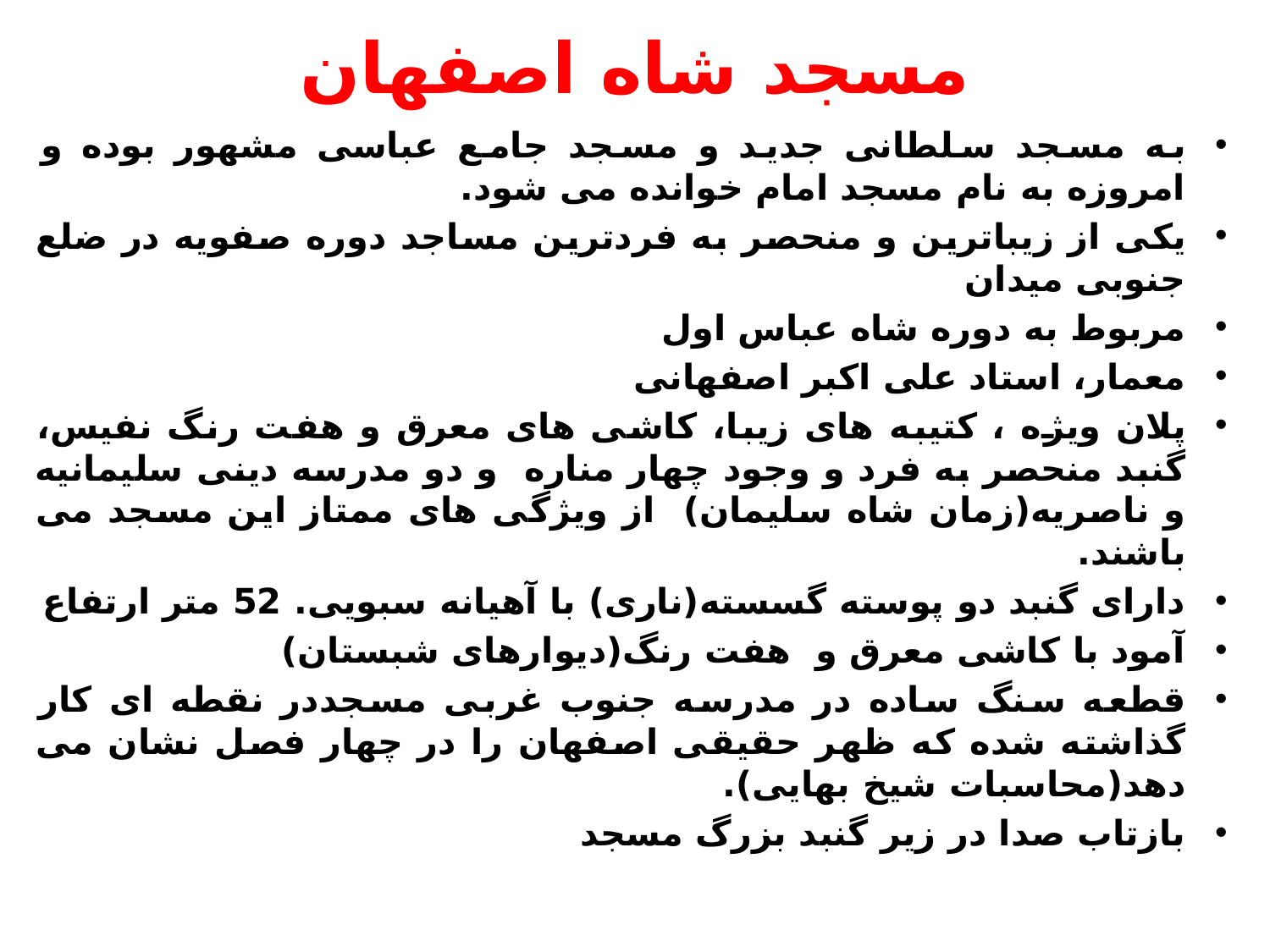

# مسجد شاه اصفهان
به مسجد سلطانی جدید و مسجد جامع عباسی مشهور بوده و امروزه به نام مسجد امام خوانده می شود.
یکی از زیباترین و منحصر به فردترین مساجد دوره صفویه در ضلع جنوبی میدان
مربوط به دوره شاه عباس اول
معمار، استاد علی اکبر اصفهانی
پلان ویژه ، کتیبه های زیبا، کاشی های معرق و هفت رنگ نفیس، گنبد منحصر به فرد و وجود چهار مناره  و دو مدرسه دینی سلیمانیه و ناصریه(زمان شاه سلیمان)  از ویژگی های ممتاز این مسجد می باشند.
دارای گنبد دو پوسته گسسته(ناری) با آهیانه سبویی. 52 متر ارتفاع
آمود با کاشی معرق و  هفت رنگ(دیوارهای شبستان)
قطعه سنگ ساده در مدرسه جنوب غربی مسجددر نقطه ای کار گذاشته شده که ظهر حقیقی اصفهان را در چهار فصل نشان می دهد(محاسبات شیخ بهایی).
بازتاب صدا در زیر گنبد بزرگ مسجد